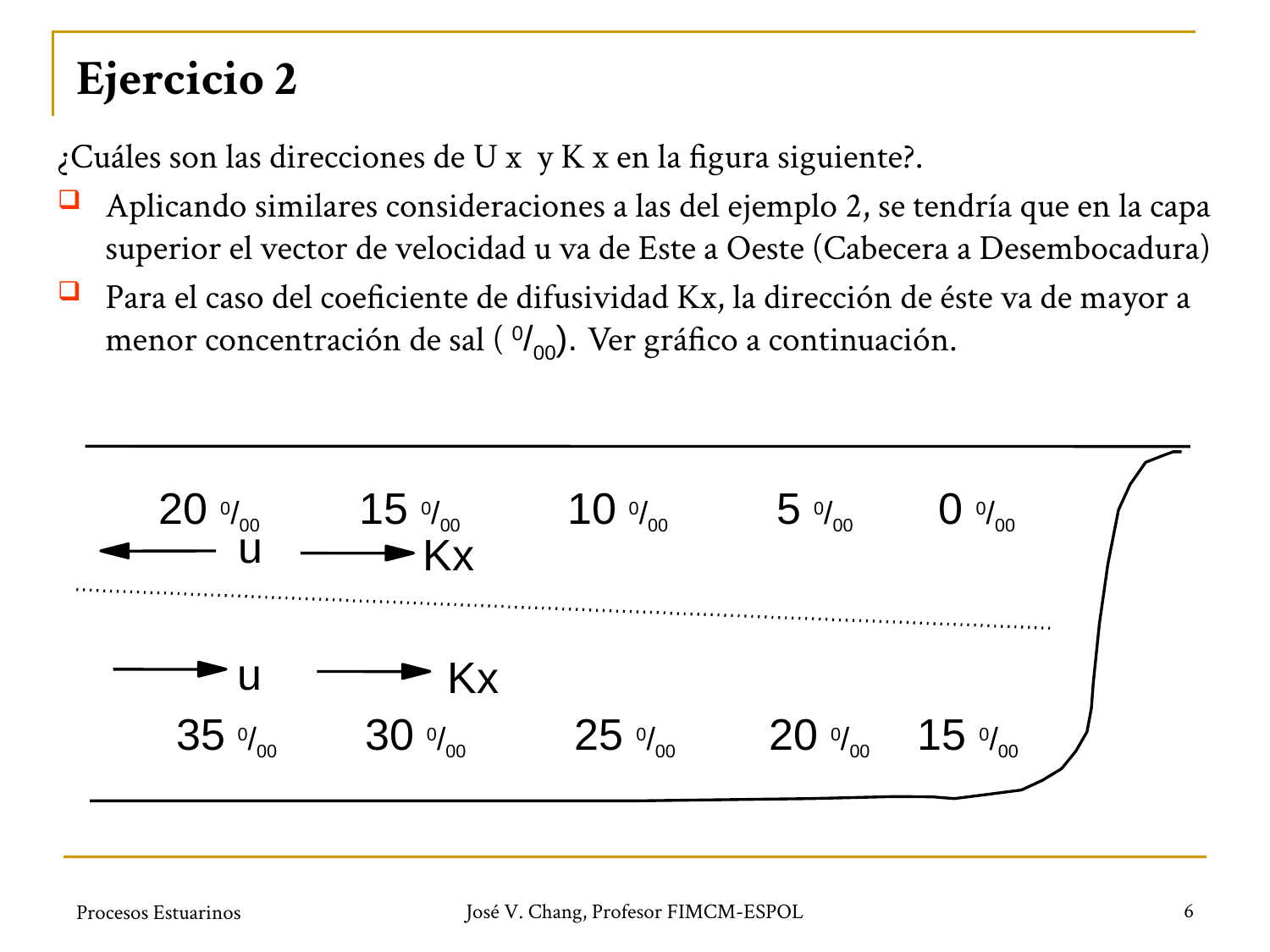

# Ejercicio 2
¿Cuáles son las direcciones de U x  y K x en la figura siguiente?.
Aplicando similares consideraciones a las del ejemplo 2, se tendría que en la capa superior el vector de velocidad u va de Este a Oeste (Cabecera a Desembocadura)
Para el caso del coeficiente de difusividad Kx, la dirección de éste va de mayor a menor concentración de sal ( 0/00). Ver gráfico a continuación.

20 0/00 	      15 0/00	    10 0/00                    5 0/00       0 0/00
u
Kx

u
Kx

35 0/00                30 0/00                    25 0/00                 20 0/00        15 0/00
Procesos Estuarinos
6
José V. Chang, Profesor FIMCM-ESPOL